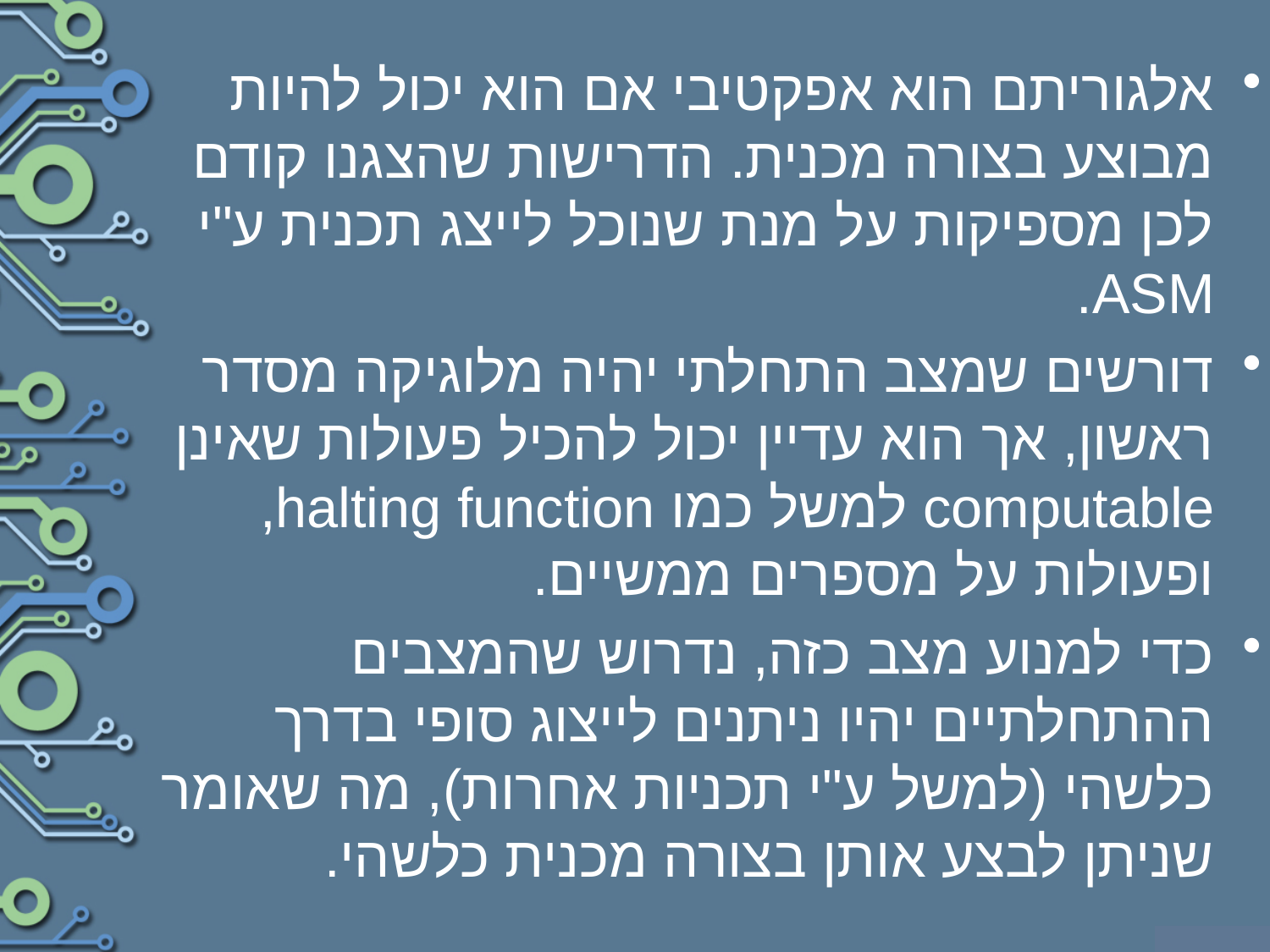

אלגוריתם הוא אפקטיבי אם הוא יכול להיות מבוצע בצורה מכנית. הדרישות שהצגנו קודם לכן מספיקות על מנת שנוכל לייצג תכנית ע"י ASM.
דורשים שמצב התחלתי יהיה מלוגיקה מסדר ראשון, אך הוא עדיין יכול להכיל פעולות שאינן computable למשל כמו halting function, ופעולות על מספרים ממשיים.
כדי למנוע מצב כזה, נדרוש שהמצבים ההתחלתיים יהיו ניתנים לייצוג סופי בדרך כלשהי (למשל ע"י תכניות אחרות), מה שאומר שניתן לבצע אותן בצורה מכנית כלשהי.